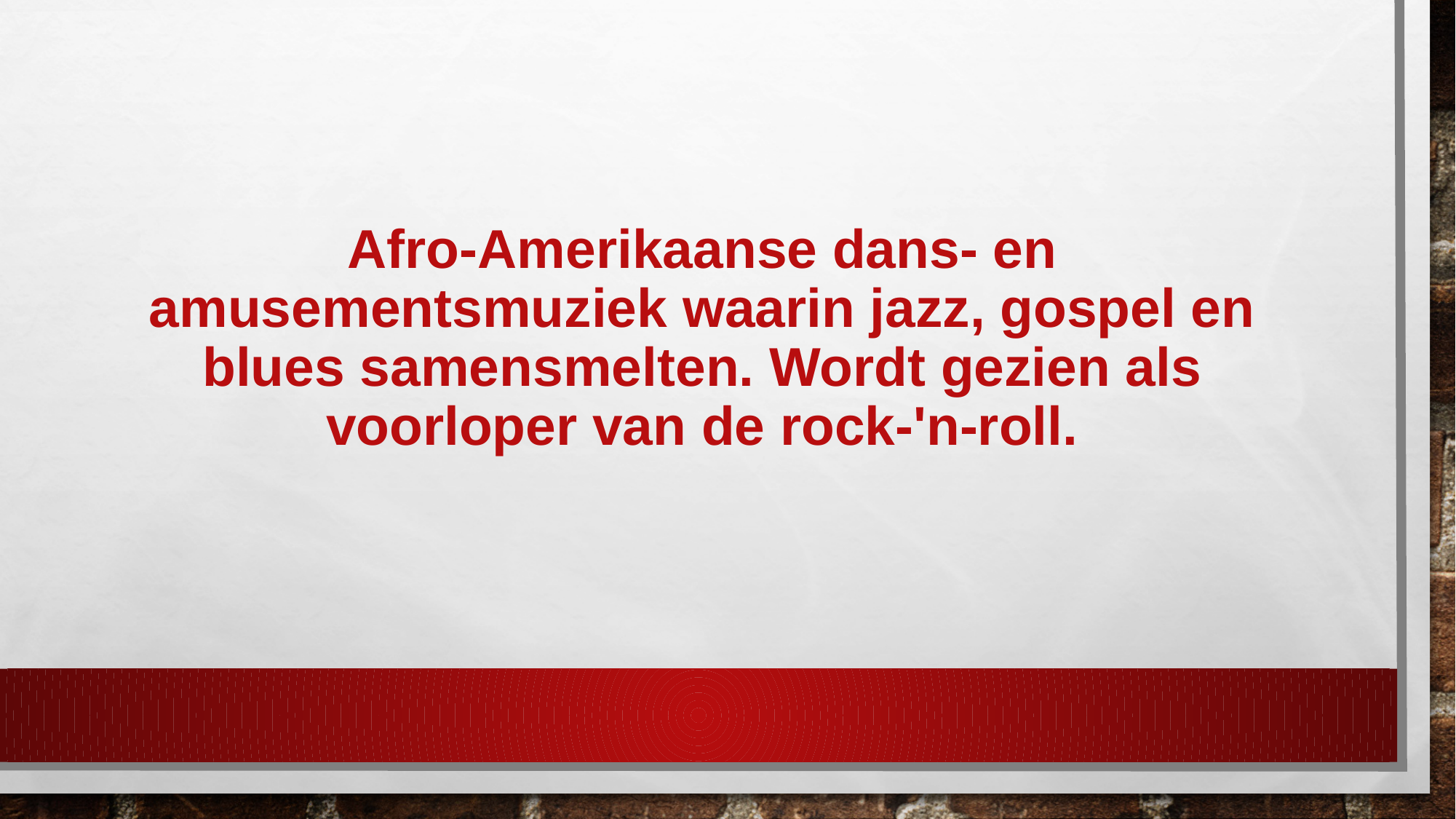

# Afro-Amerikaanse dans- en amusementsmuziek waarin jazz, gospel en blues samensmelten. Wordt gezien als voorloper van de rock-'n-roll.